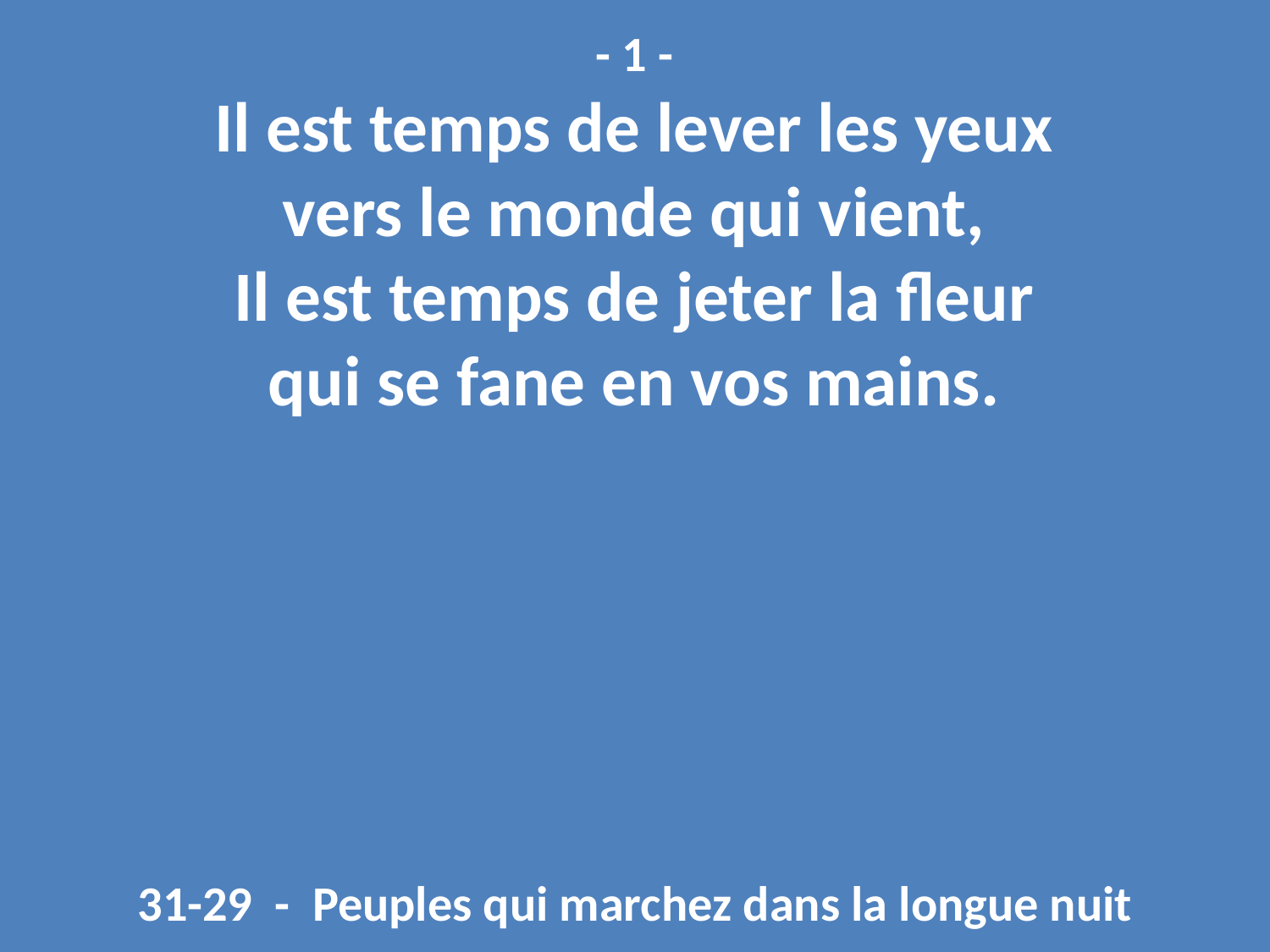

- 1 -
Il est temps de lever les yeux
vers le monde qui vient,
Il est temps de jeter la fleur
qui se fane en vos mains.
31-29  -  Peuples qui marchez dans la longue nuit